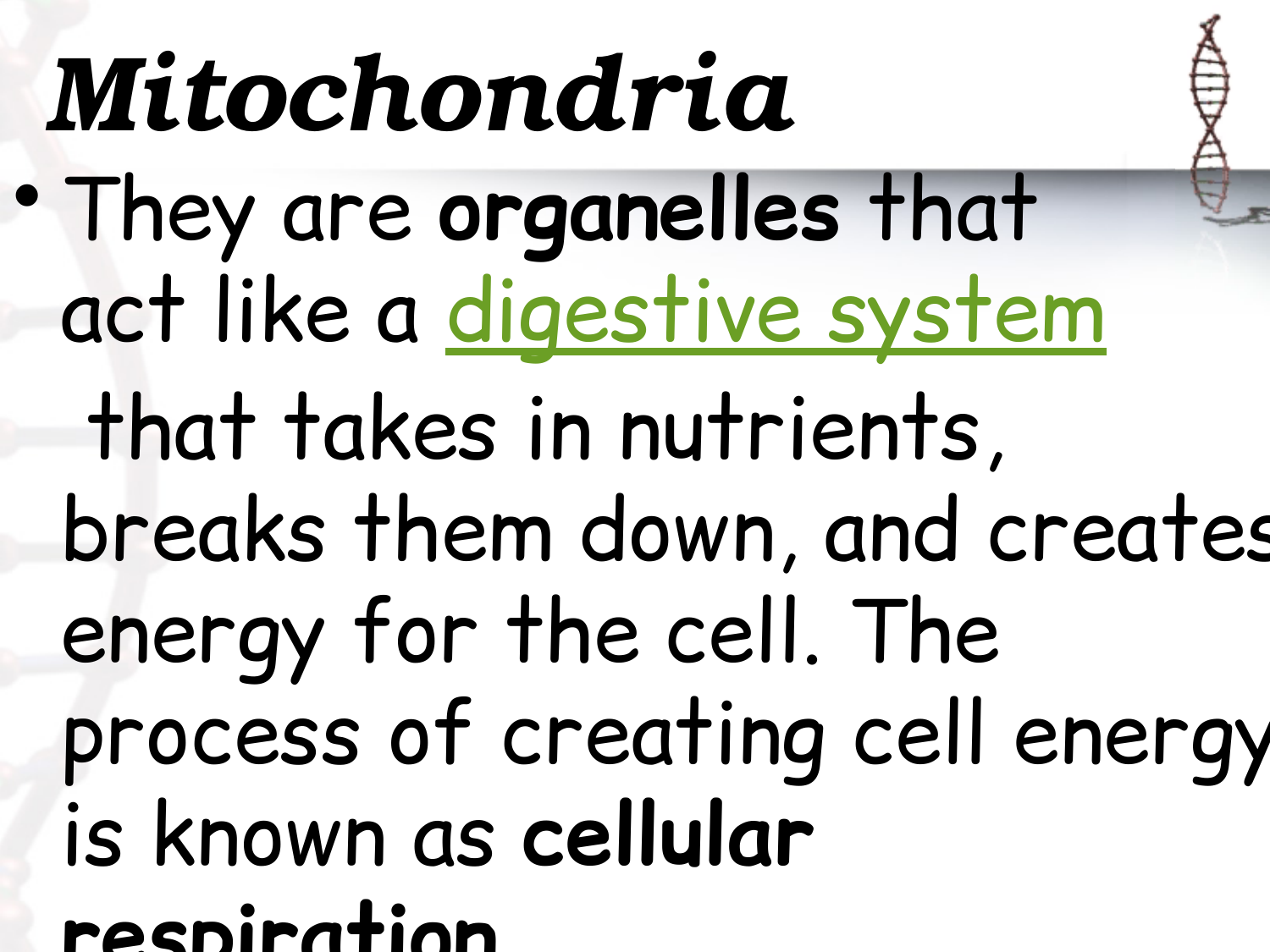

# Mitochondria
They are organelles that     act like a digestive system that takes in nutrients, breaks them down, and creates energy for the cell. The process of creating cell energy is known as cellular respiration.